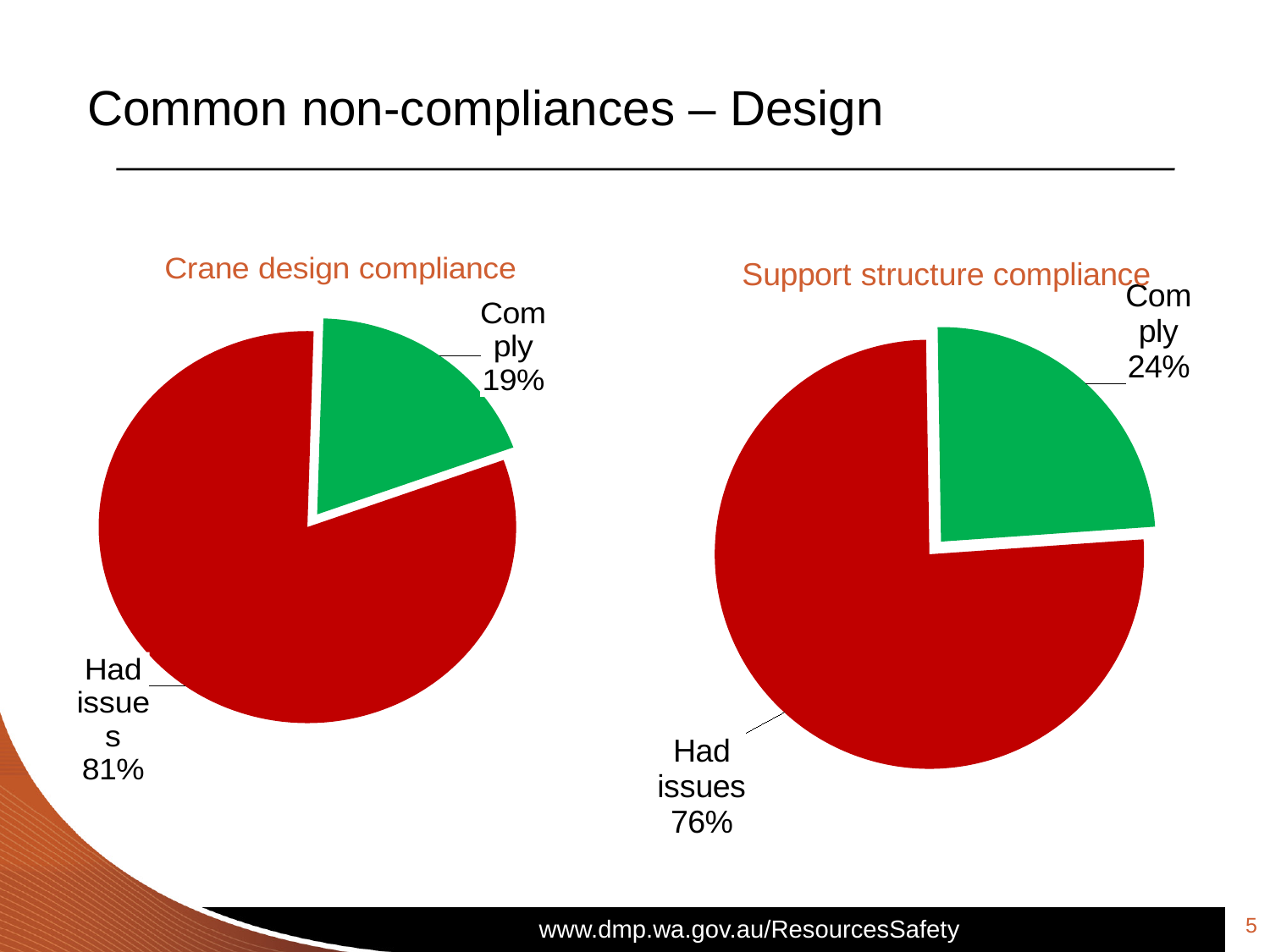

# Common non-compliances – Design

### Chart: Support structure compliance

| Category |  |
|---|---|
| Compliance issues | 44.0 |
| No Compliance issues | 14.0 |

### Chart: Crane design compliance

| Category |  |
|---|---|
| Compliance issues | 47.0 |
| No Compliance issues | 11.0 |
5